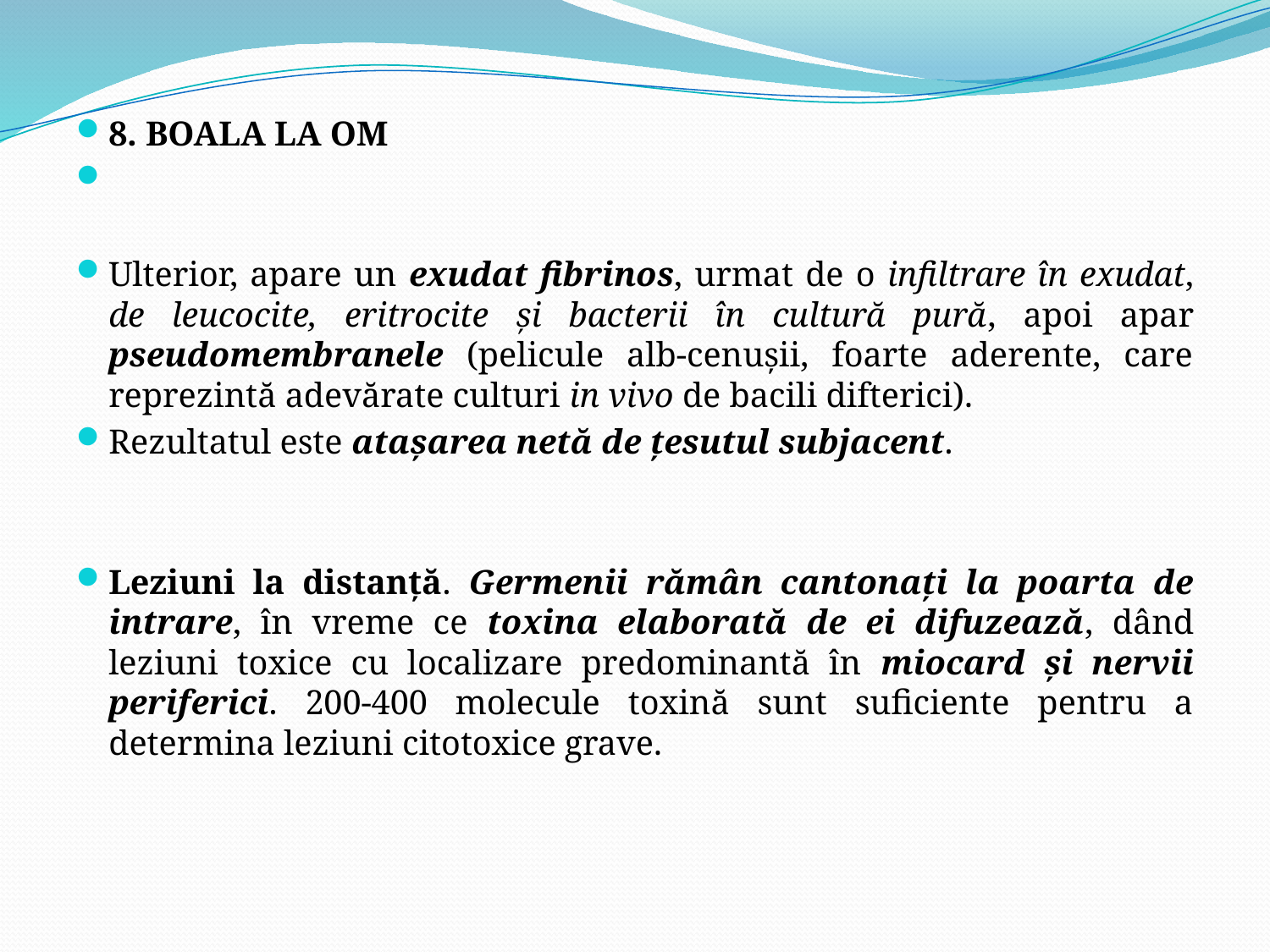

8. BOALA LA OM

	Ulterior, apare un exudat fibrinos, urmat de o infiltrare în exudat, de leucocite, eritrocite şi bacterii în cultură pură, apoi apar pseudomembranele (pelicule alb-cenuşii, foarte aderente, care reprezintă adevărate culturi in vivo de bacili difterici).
	Rezultatul este ataşarea netă de ţesutul subjacent.

	Leziuni la distanţă. Germenii rămân cantonaţi la poarta de intrare, în vreme ce toxina elaborată de ei difuzează, dând leziuni toxice cu localizare predominantă în miocard şi nervii periferici. 200-400 molecule toxină sunt suficiente pentru a determina leziuni citotoxice grave.